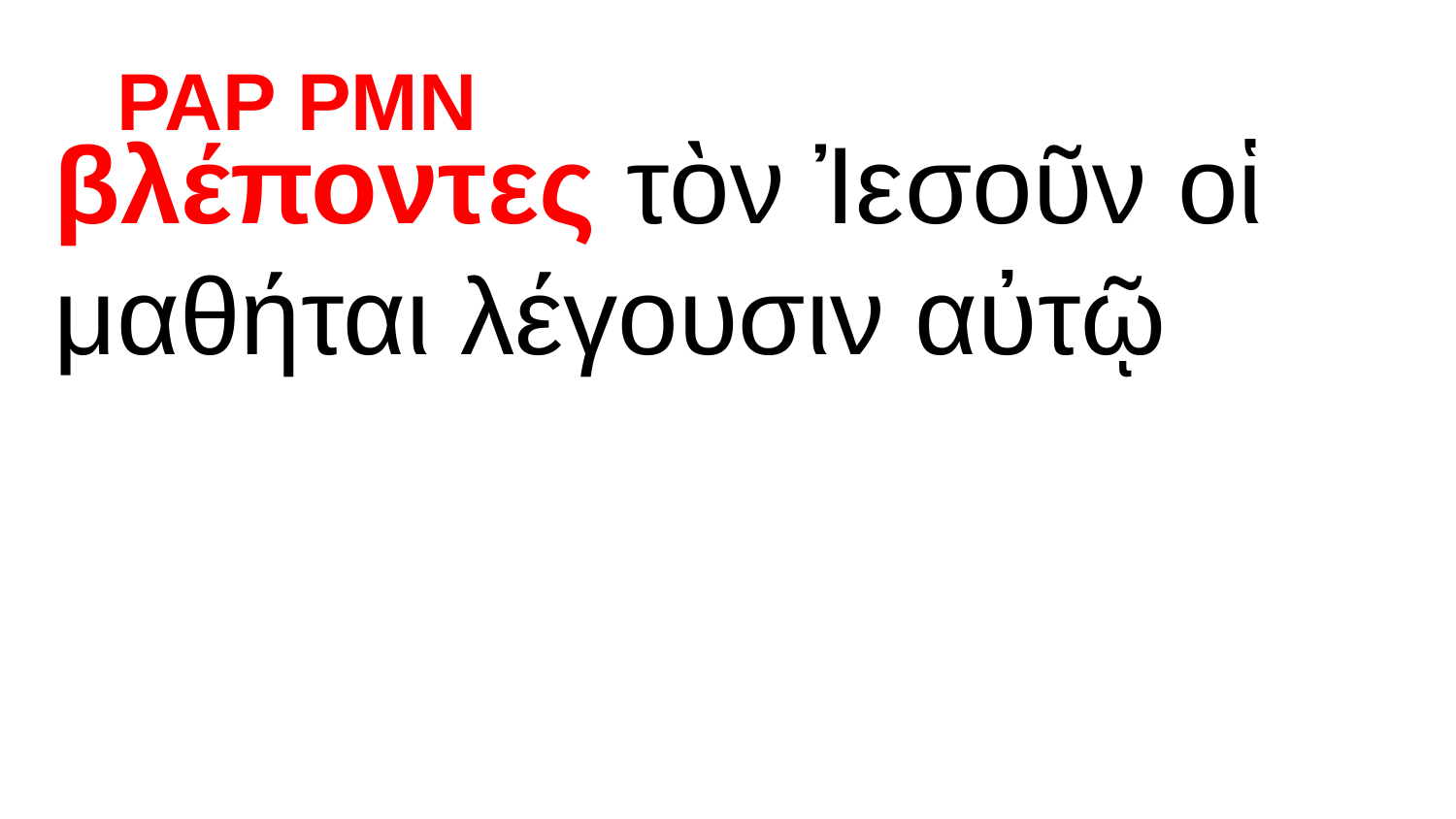

PAP PMN
βλέποντες τὸν Ἰεσοῦν οἱ μαθήται λέγουσιν αὐτῷ